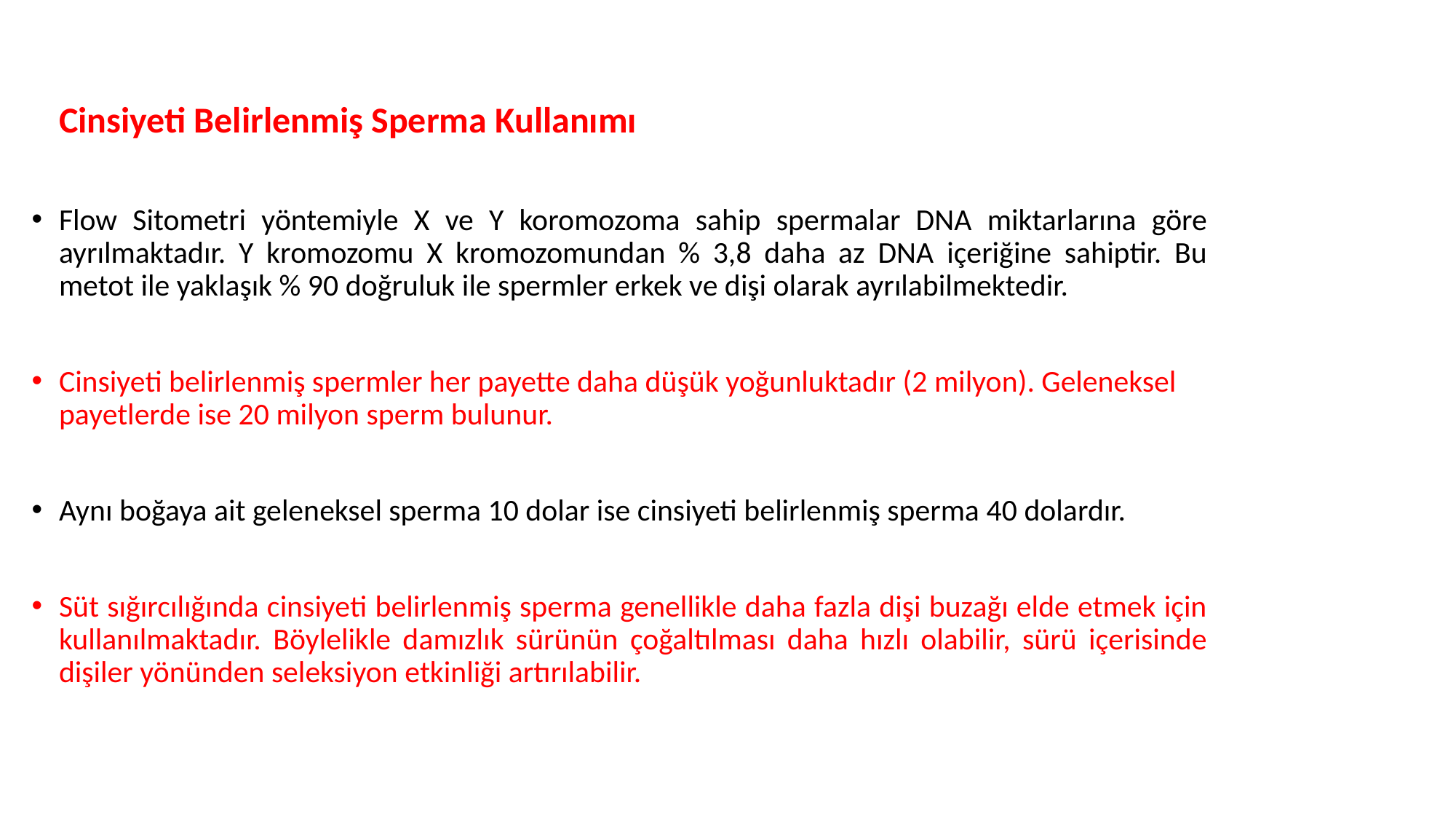

Cinsiyeti Belirlenmiş Sperma Kullanımı

Flow Sitometri yöntemiyle X ve Y koromozoma sahip spermalar DNA miktarlarına göre ayrılmaktadır. Y kromozomu X kromozomundan % 3,8 daha az DNA içeriğine sahiptir. Bu metot ile yaklaşık % 90 doğruluk ile spermler erkek ve dişi olarak ayrılabilmektedir.

Cinsiyeti belirlenmiş spermler her payette daha düşük yoğunluktadır (2 milyon). Geleneksel payetlerde ise 20 milyon sperm bulunur.

Aynı boğaya ait geleneksel sperma 10 dolar ise cinsiyeti belirlenmiş sperma 40 dolardır.

Süt sığırcılığında cinsiyeti belirlenmiş sperma genellikle daha fazla dişi buzağı elde etmek için kullanılmaktadır. Böylelikle damızlık sürünün çoğaltılması daha hızlı olabilir, sürü içerisinde dişiler yönünden seleksiyon etkinliği artırılabilir.